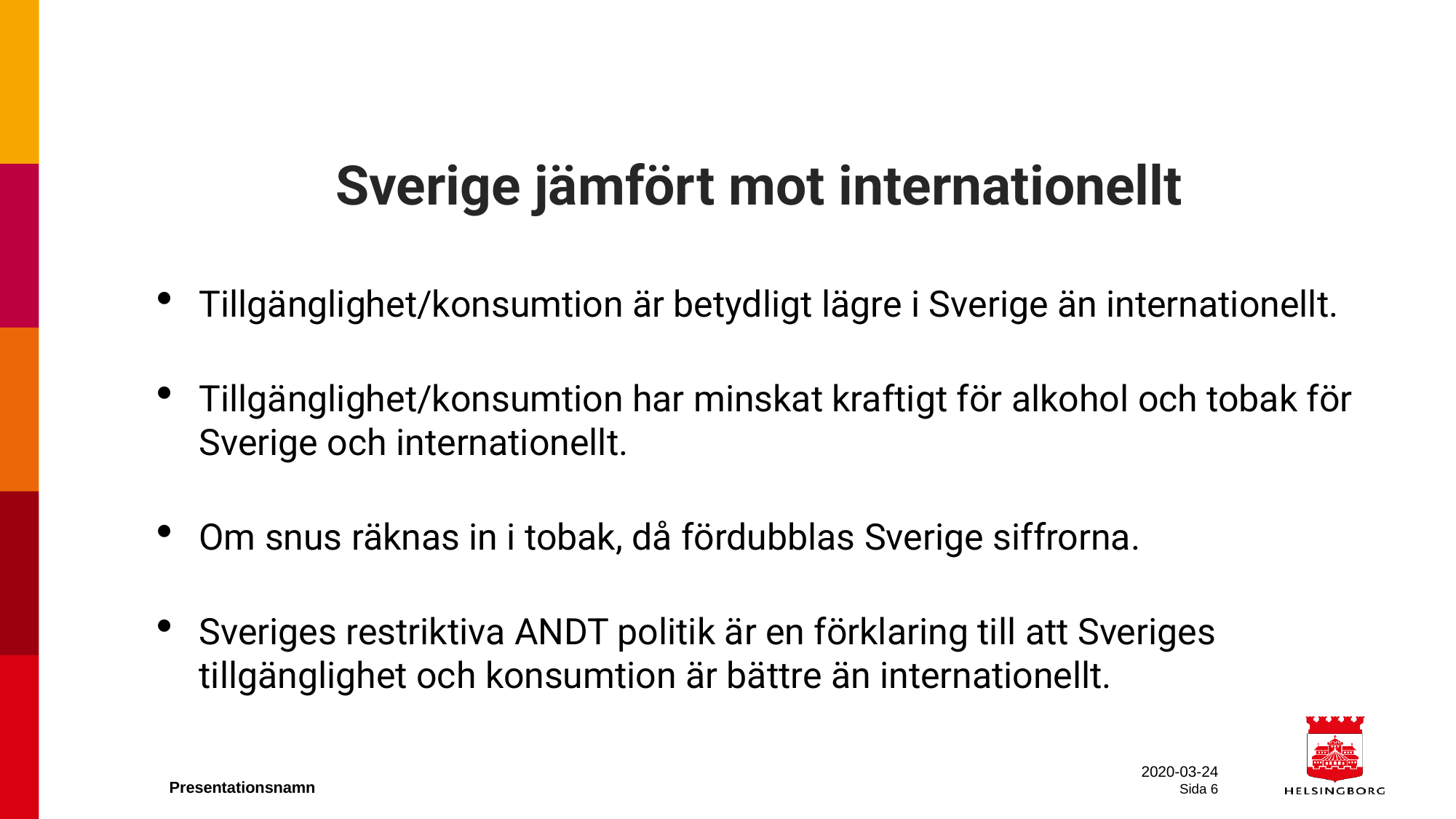

# Sverige jämfört mot internationellt

Tillgänglighet/konsumtion är betydligt lägre i Sverige än internationellt.
Tillgänglighet/konsumtion har minskat kraftigt för alkohol och tobak för Sverige och internationellt.
Om snus räknas in i tobak, då fördubblas Sverige siffrorna.
Sveriges restriktiva ANDT politik är en förklaring till att Sveriges tillgänglighet och konsumtion är bättre än internationellt.